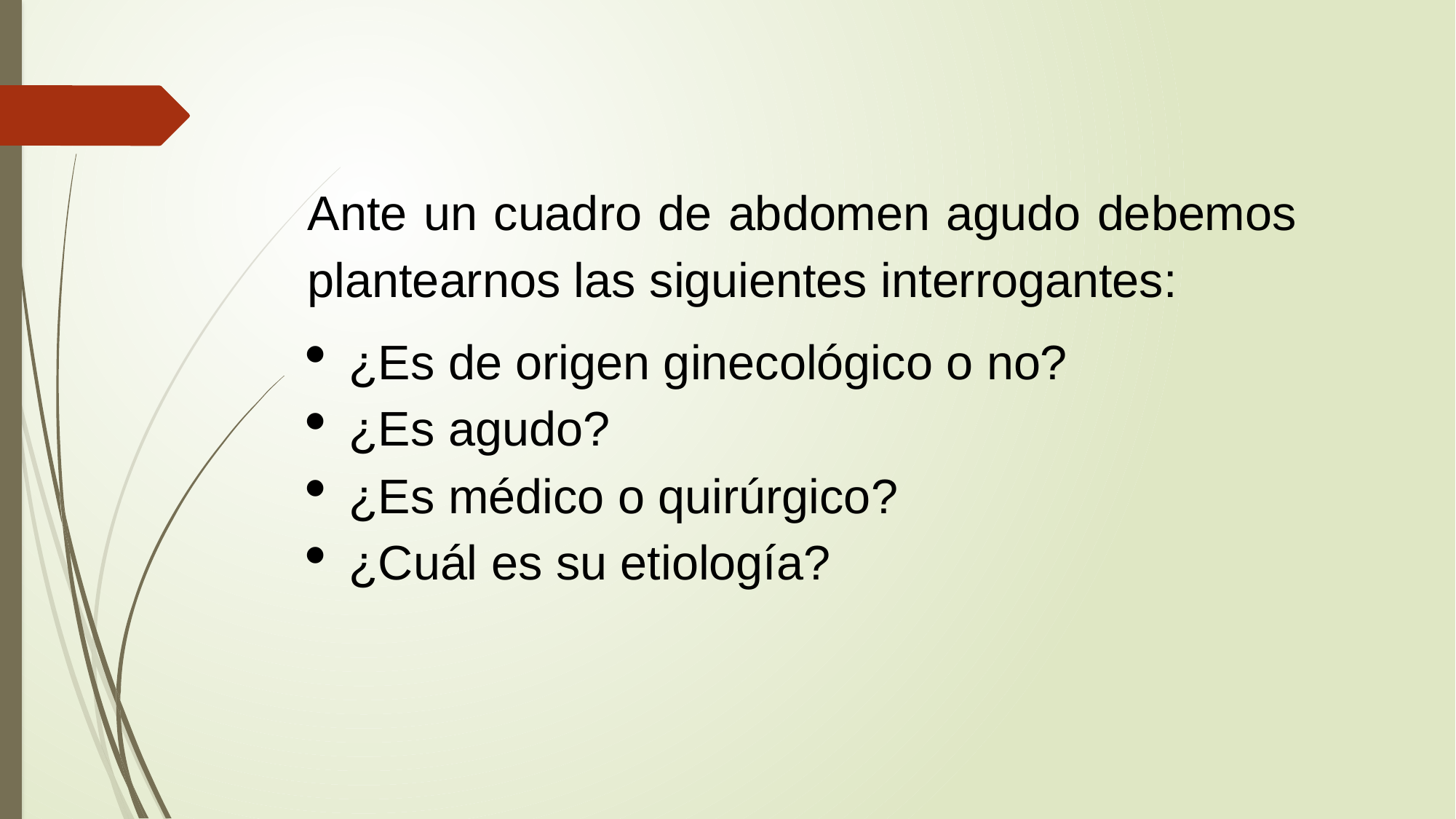

Ante un cuadro de abdomen agudo debemos plantearnos las siguientes interrogantes:
¿Es de origen ginecológico o no?
¿Es agudo?
¿Es médico o quirúrgico?
¿Cuál es su etiología?